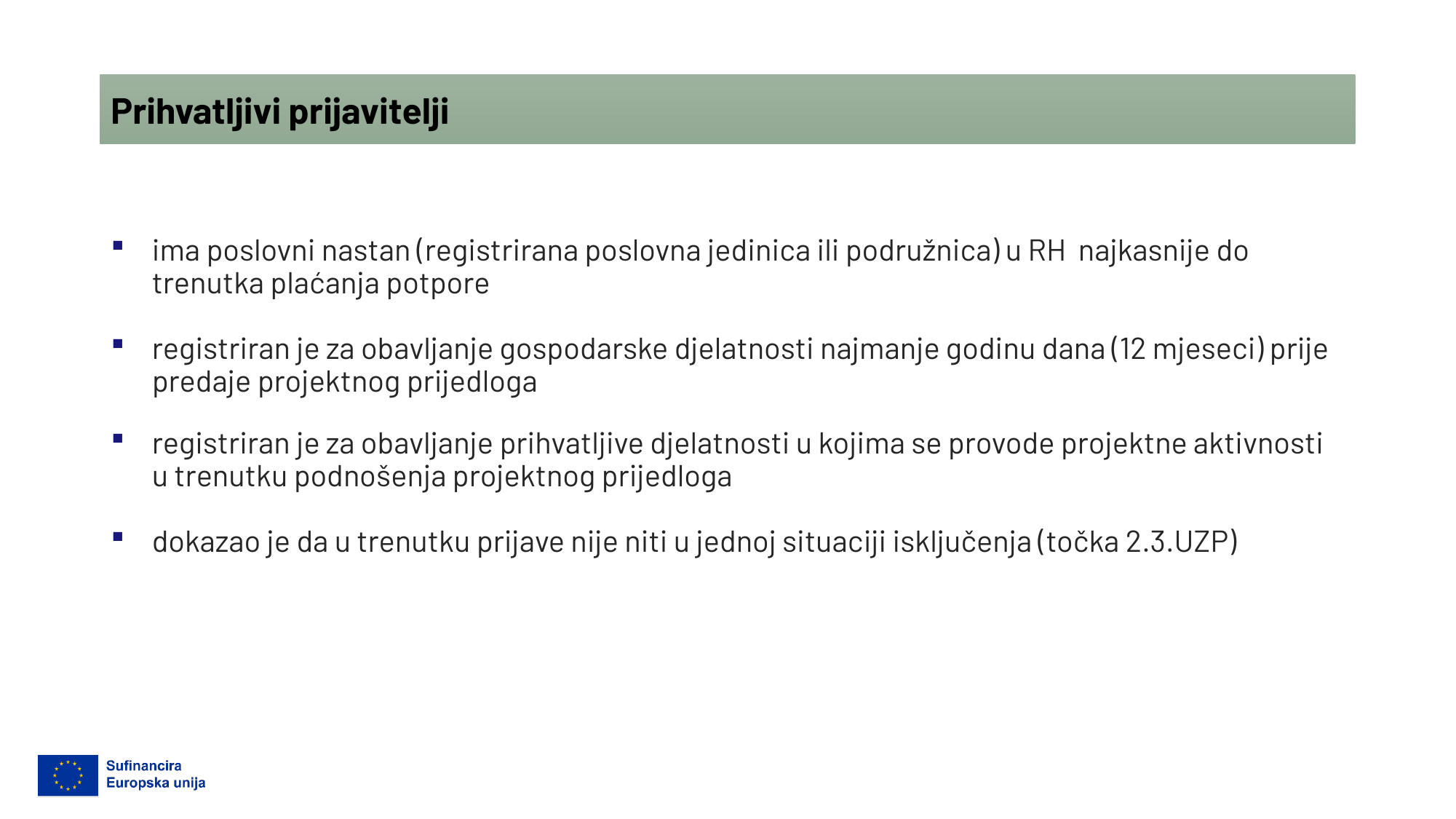

Prihvatljivi prijavitelji

ima poslovni nastan (registrirana poslovna jedinica ili podružnica) u RH  najkasnije do trenutka plaćanja potpore

registriran je za obavljanje gospodarske djelatnosti najmanje godinu dana (12 mjeseci) prije predaje projektnog prijedloga

registriran je za obavljanje prihvatljive djelatnosti u kojima se provode projektne aktivnosti u trenutku podnošenja projektnog prijedloga

dokazao je da u trenutku prijave nije niti u jednoj situaciji isključenja (točka 2.3.UZP)